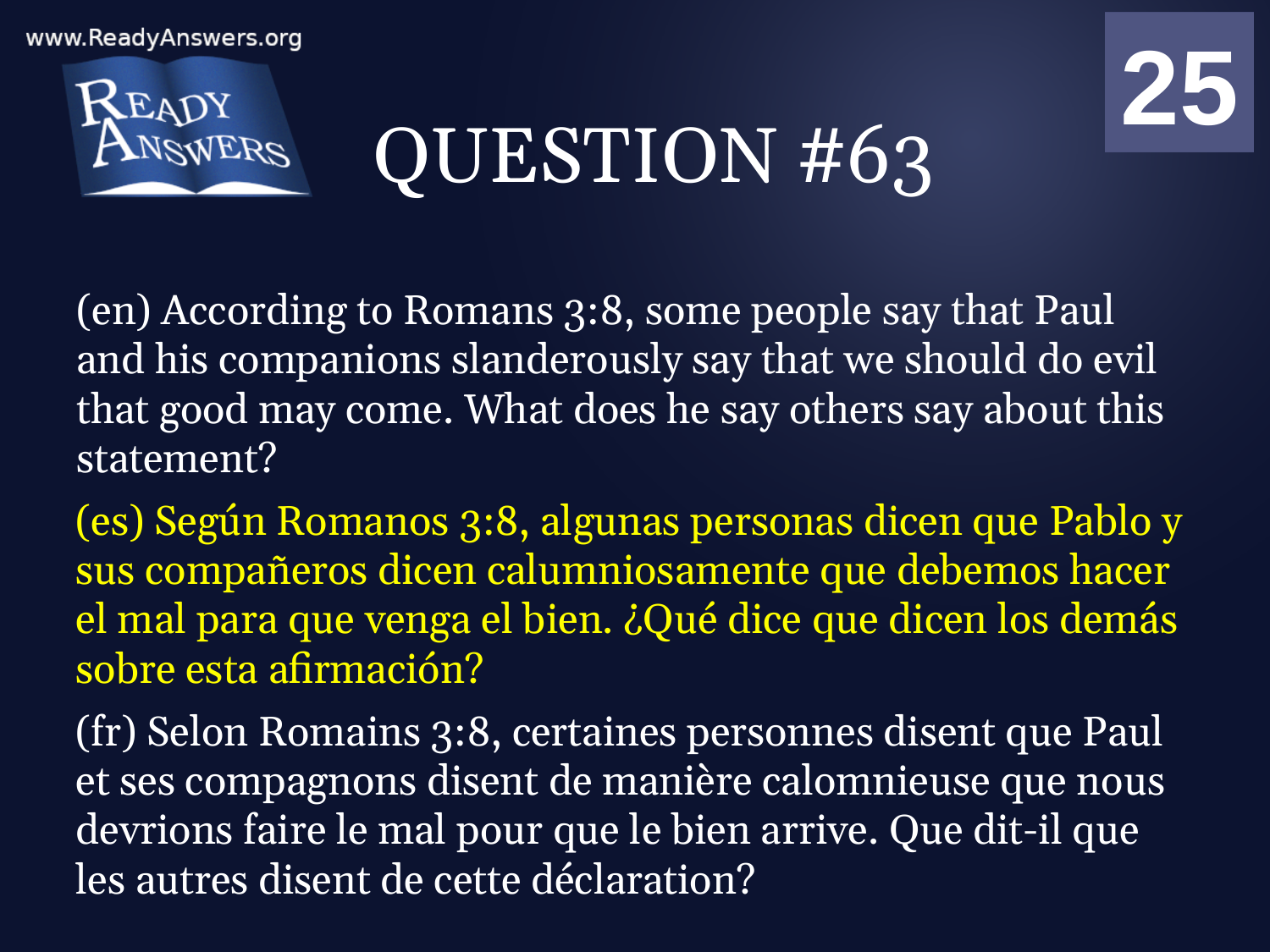

01
02
03
04
05
06
07
08
09
10
11
12
13
14
15
16
17
18
19
20
21
22
23
24
25
00
# QUESTION #63
(en) According to Romans 3:8, some people say that Paul and his companions slanderously say that we should do evil that good may come. What does he say others say about this statement?
(es) Según Romanos 3:8, algunas personas dicen que Pablo y sus compañeros dicen calumniosamente que debemos hacer el mal para que venga el bien. ¿Qué dice que dicen los demás sobre esta afirmación?
(fr) Selon Romains 3:8, certaines personnes disent que Paul et ses compagnons disent de manière calomnieuse que nous devrions faire le mal pour que le bien arrive. Que dit-il que les autres disent de cette déclaration?